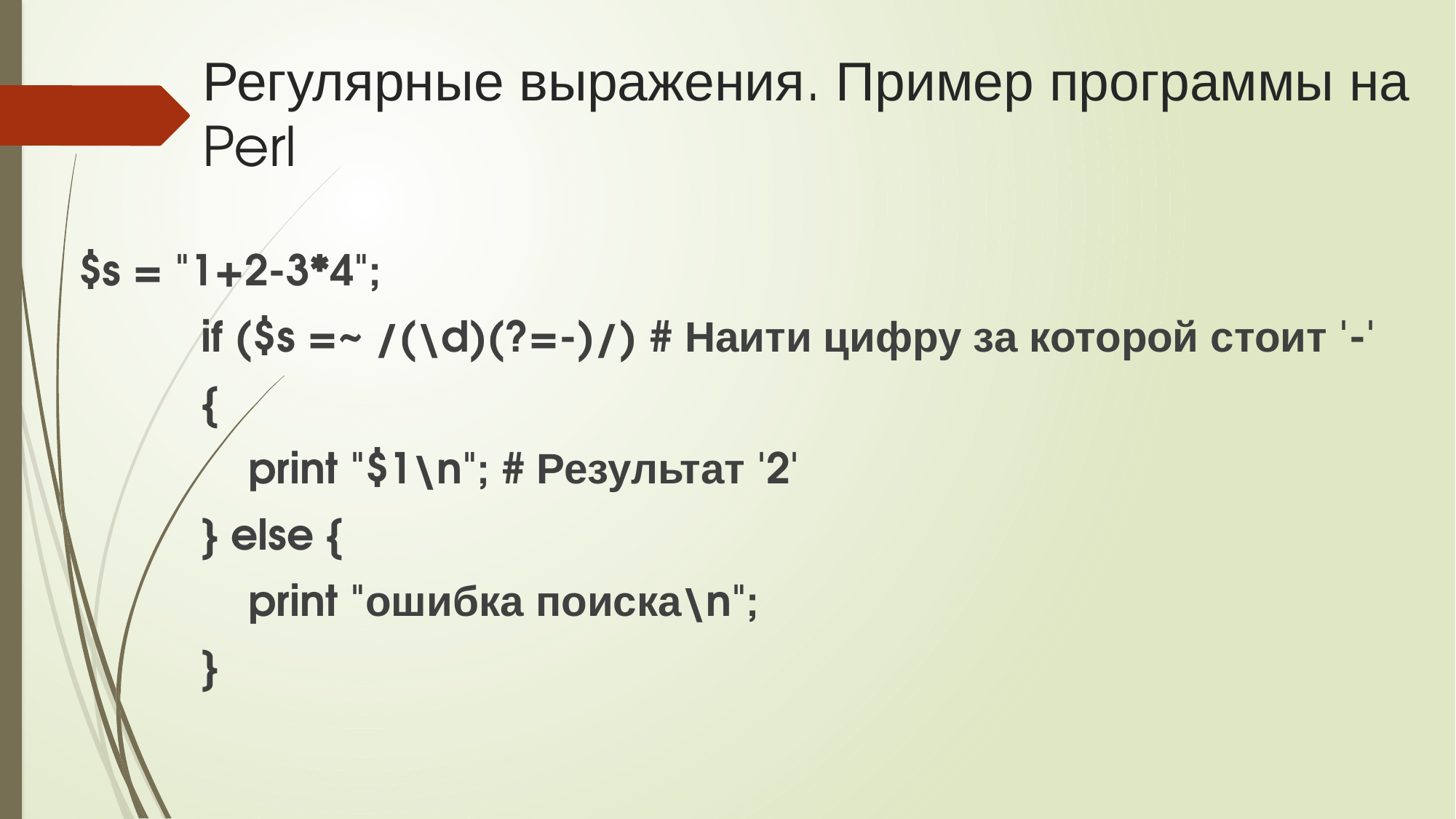

# Регулярные выражения. Пример программы на Perl
 $s = "1+2-3*4";
           if ($s =~ /(\d)(?=-)/) # Наити цифру за которой стоит '-'
           {
               print "$1\n"; # Результат '2'
           } else {
               print "ошибка поиска\n";
           }